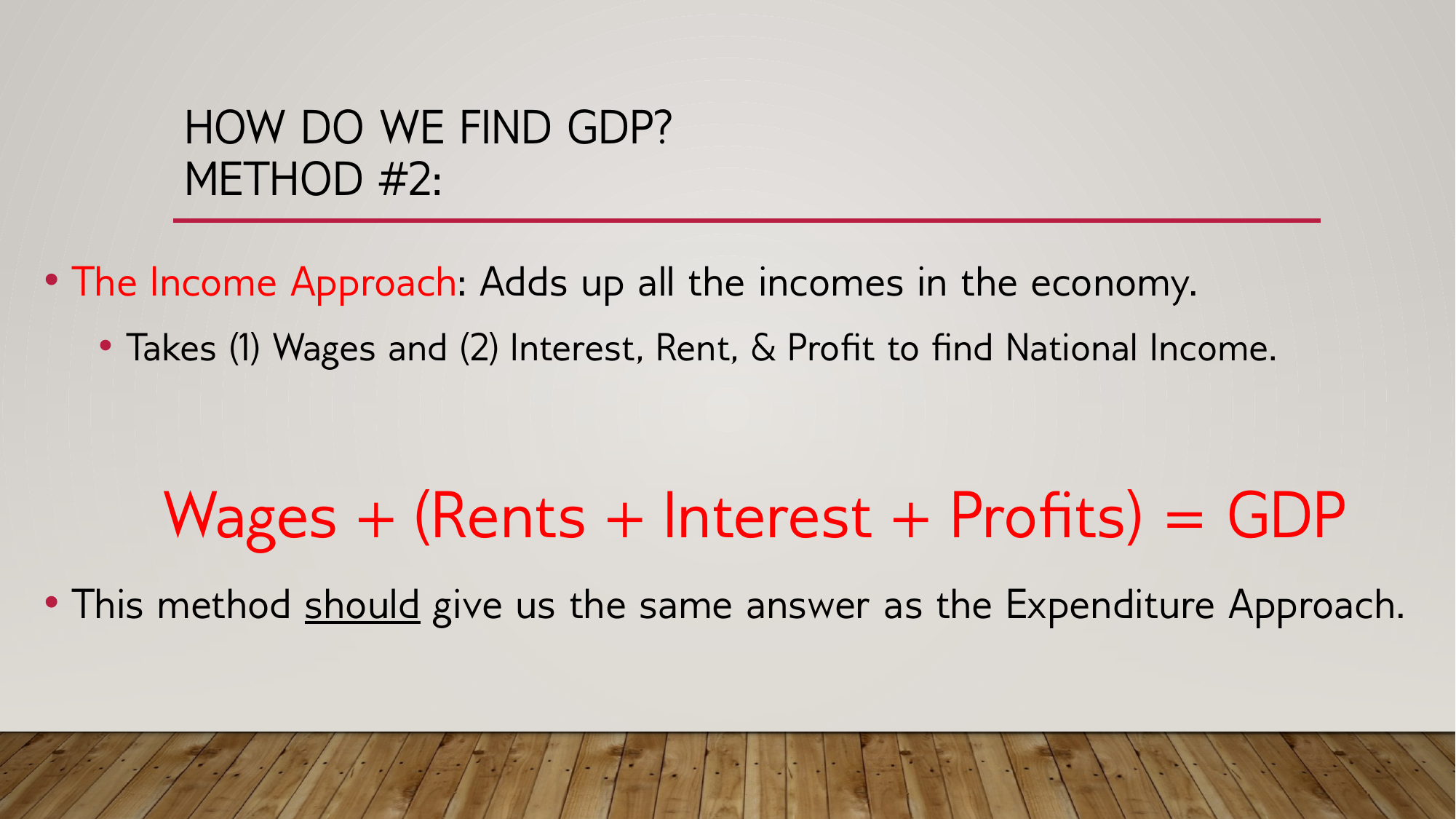

# How do we find Gdp? Method #2:
The Income Approach: Adds up all the incomes in the economy.
Takes (1) Wages and (2) Interest, Rent, & Profit to find National Income.

Wages + (Rents + Interest + Profits) = GDP
This method should give us the same answer as the Expenditure Approach.